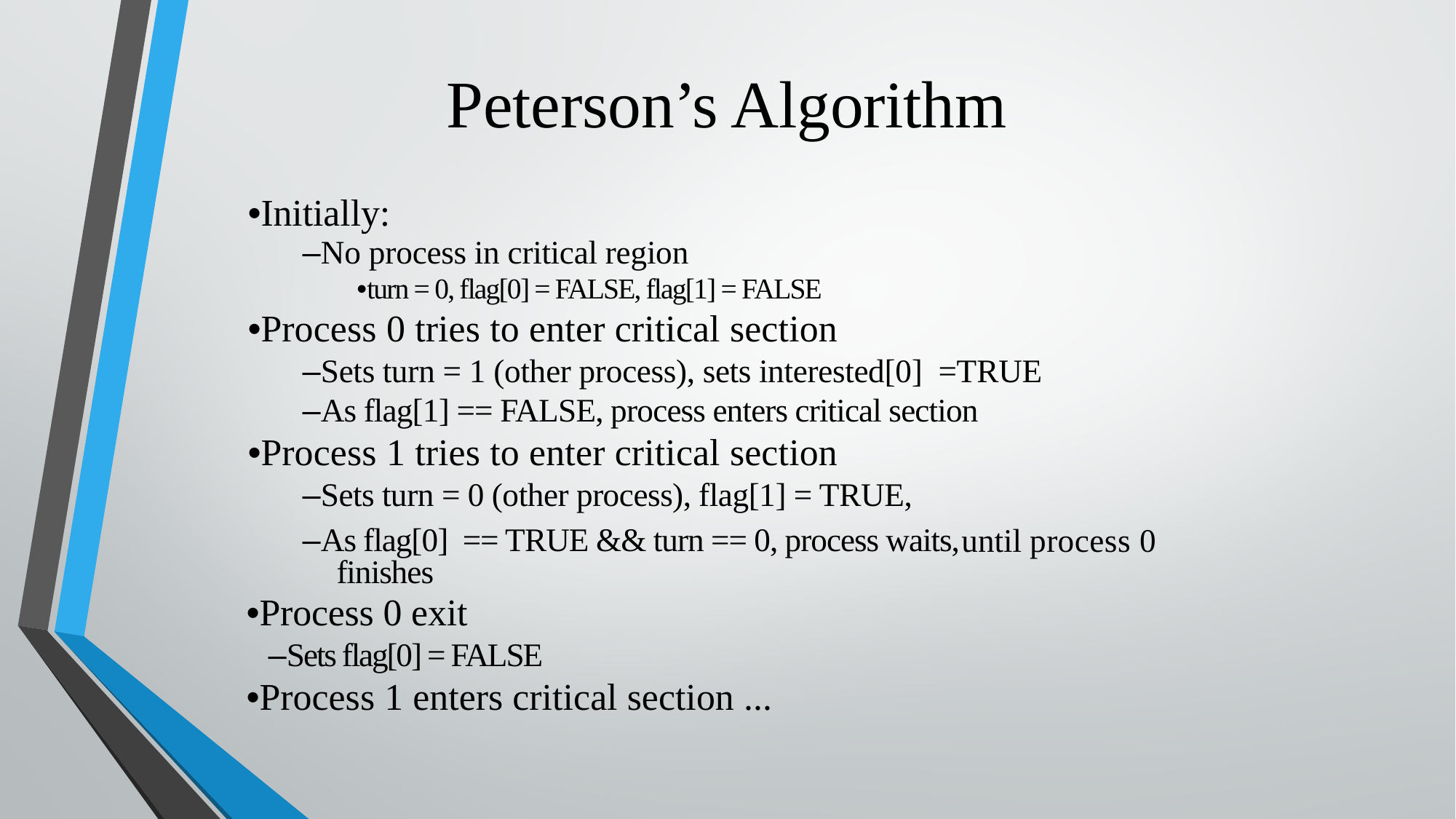

Peterson’s Algorithm
•Initially:
–No process in critical region
•turn = 0, flag[0] = FALSE, flag[1] = FALSE
•Process 0 tries to enter critical section
–Sets turn = 1 (other process), sets interested[0]  =TRUE
–As flag[1] == FALSE, process enters critical section
•Process 1 tries to enter critical section
–Sets turn = 0 (other process), flag[1] = TRUE,
–As flag[0]  == TRUE && turn == 0, process waits, finishes
•Process 0 exit
–Sets flag[0] = FALSE
•Process 1 enters critical section ...
until
process
0